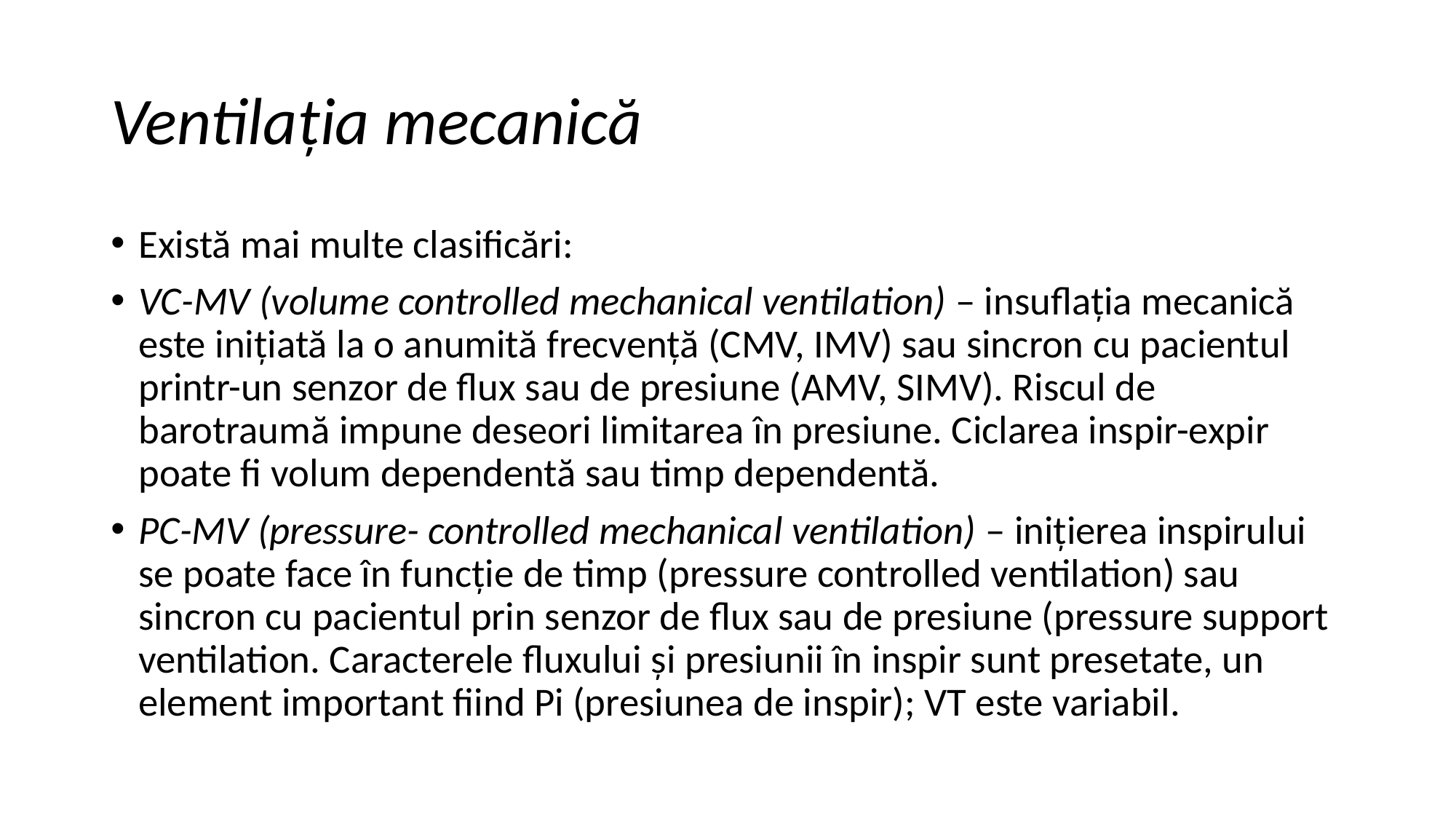

# Ventilaţia mecanică
Există mai multe clasificări:
VC-MV (volume controlled mechanical ventilation) – insuflaţia mecanică este iniţiată la o anumită frecvenţă (CMV, IMV) sau sincron cu pacientul printr-un senzor de flux sau de presiune (AMV, SIMV). Riscul de barotraumă impune deseori limitarea în presiune. Ciclarea inspir-expir  poate fi volum dependentă sau timp dependentă.
PC-MV (pressure- controlled mechanical ventilation) – iniţierea inspirului se poate face în funcţie de timp (pressure controlled ventilation) sau sincron cu pacientul prin senzor de flux sau de presiune (pressure support ventilation. Caracterele fluxului şi presiunii în inspir sunt presetate, un element important fiind Pi (presiunea de inspir); VT este variabil.